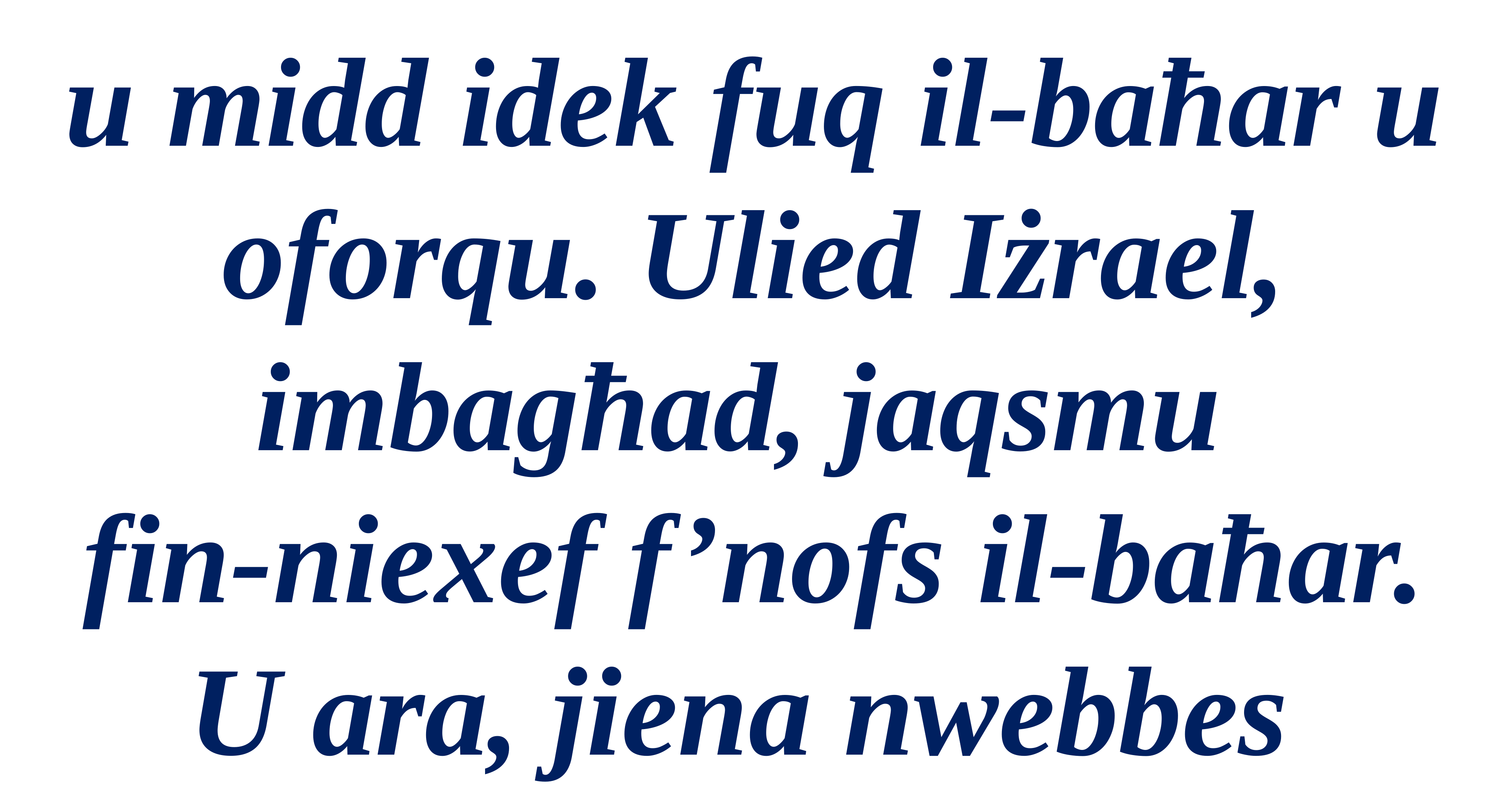

u midd idek fuq il-baħar u oforqu. Ulied Iżrael, imbagħad, jaqsmu
fin-niexef f’nofs il-baħar. U ara, jiena nwebbes